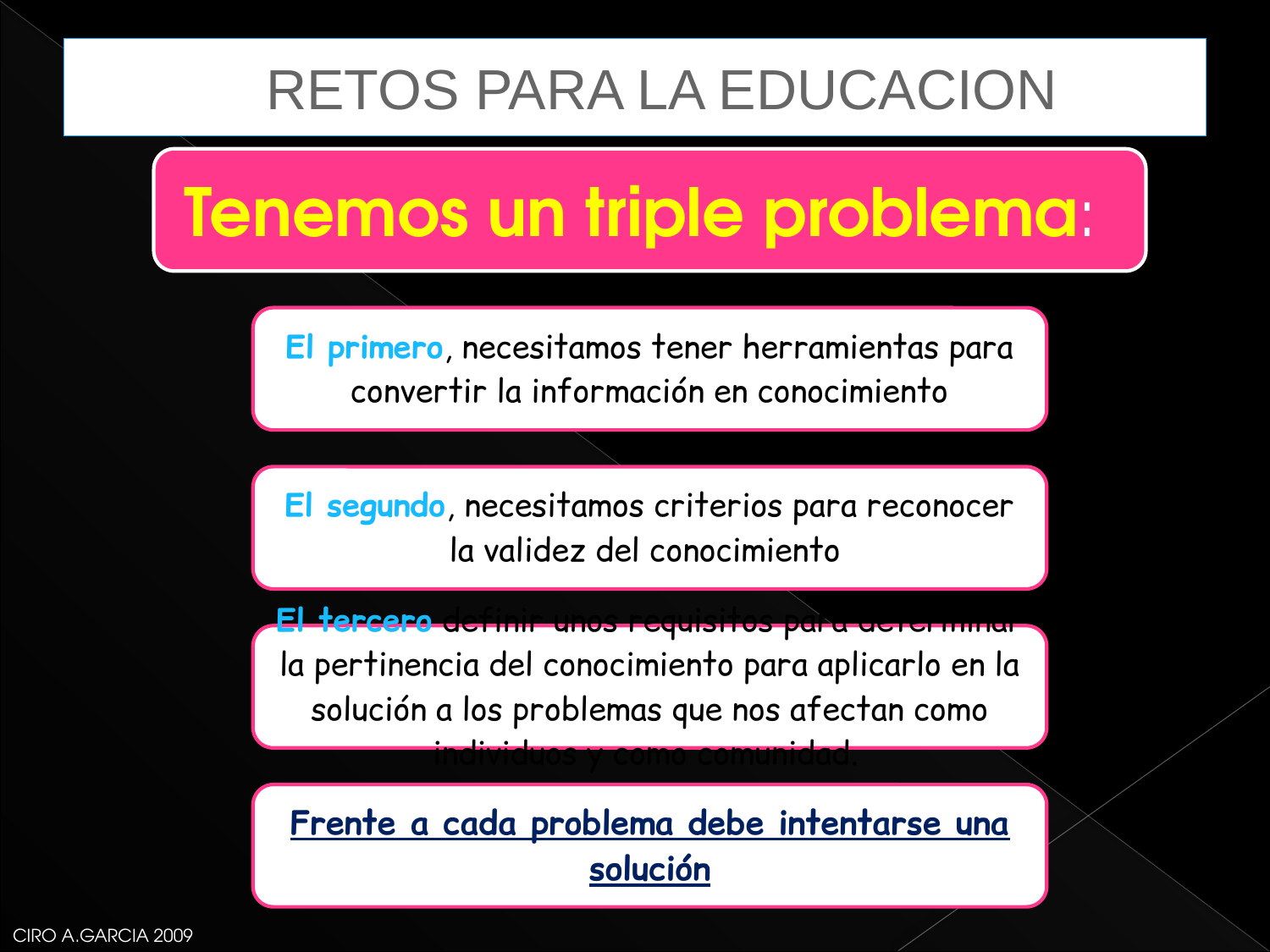

# RETOS PARA LA EDUCACION
Tenemos un triple problema:
El primero, necesitamos tener herramientas para convertir la información en conocimiento
El segundo, necesitamos criterios para reconocer la validez del conocimiento
El tercero definir unos requisitos para determinar la pertinencia del conocimiento para aplicarlo en la solución a los problemas que nos afectan como individuos y como comunidad.
Frente a cada problema debe intentarse una solución
CIRO A.GARCIA 2009